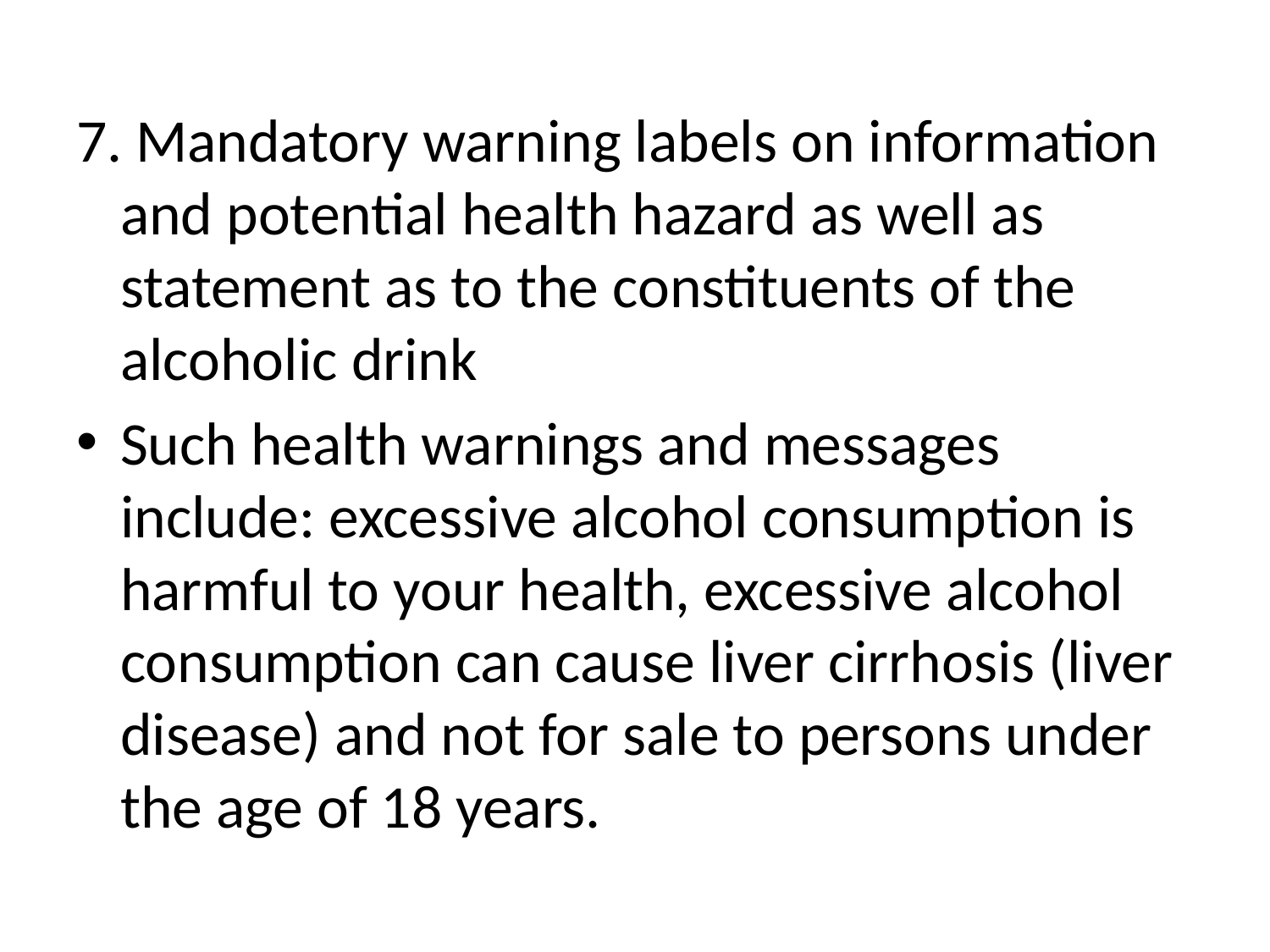

7. Mandatory warning labels on information and potential health hazard as well as statement as to the constituents of the alcoholic drink
Such health warnings and messages include: excessive alcohol consumption is harmful to your health, excessive alcohol consumption can cause liver cirrhosis (liver disease) and not for sale to persons under the age of 18 years.